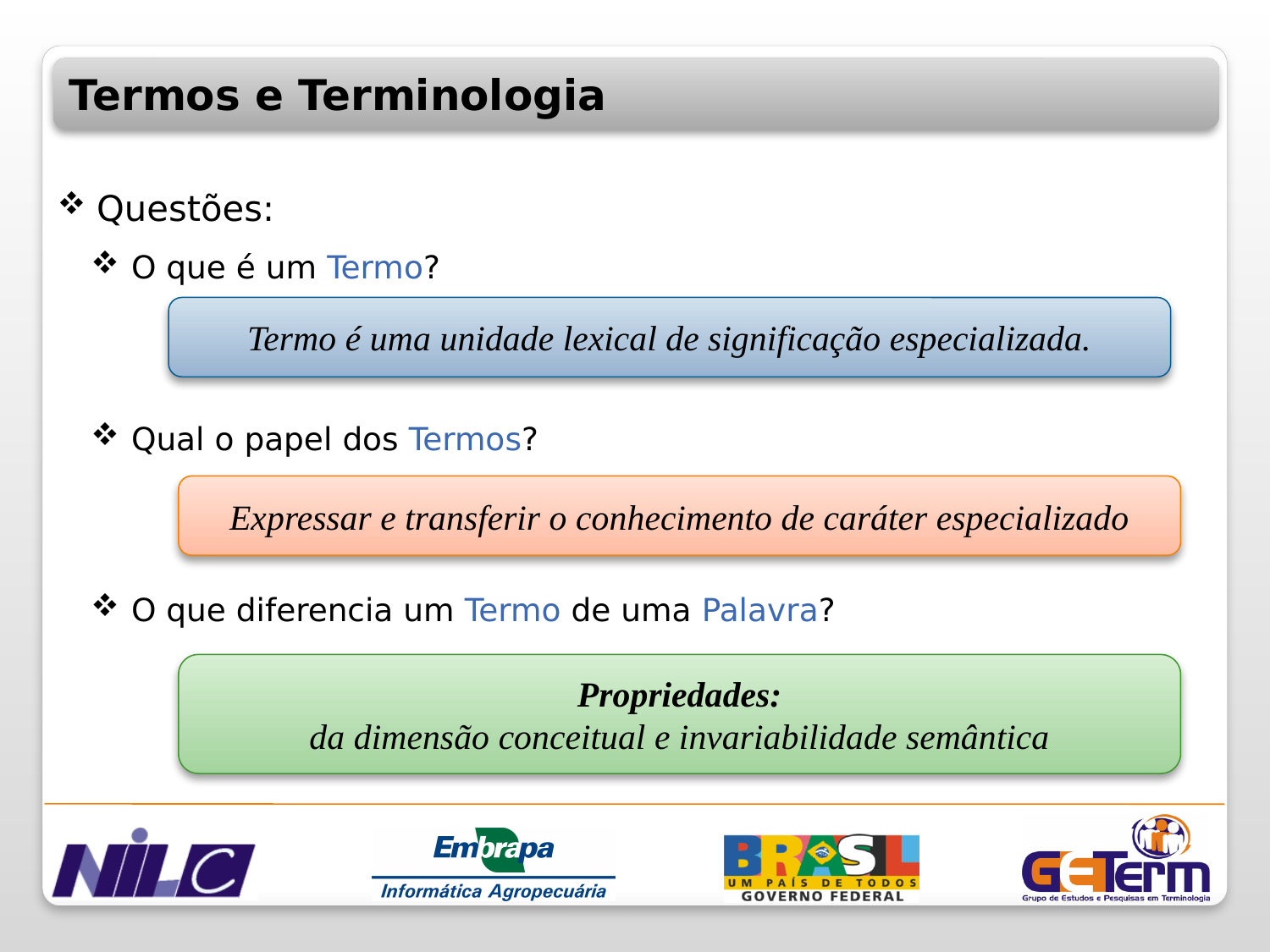

Termos e Terminologia
 Questões:
 O que é um Termo?

 Qual o papel dos Termos?

 O que diferencia um Termo de uma Palavra?
Termo é uma unidade lexical de significação especializada.
Expressar e transferir o conhecimento de caráter especializado
Propriedades:
da dimensão conceitual e invariabilidade semântica